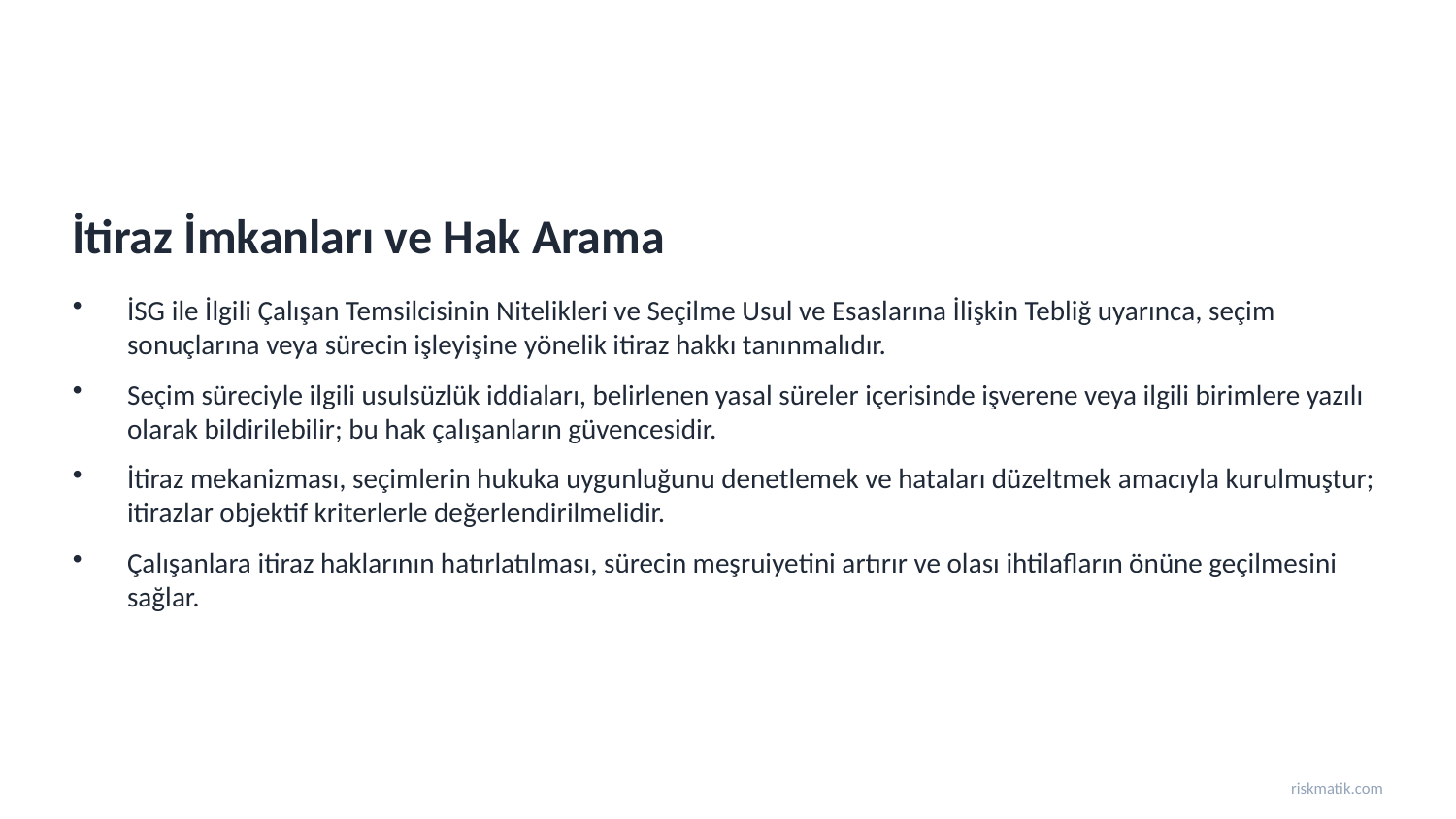

İtiraz İmkanları ve Hak Arama
İSG ile İlgili Çalışan Temsilcisinin Nitelikleri ve Seçilme Usul ve Esaslarına İlişkin Tebliğ uyarınca, seçim sonuçlarına veya sürecin işleyişine yönelik itiraz hakkı tanınmalıdır.
Seçim süreciyle ilgili usulsüzlük iddiaları, belirlenen yasal süreler içerisinde işverene veya ilgili birimlere yazılı olarak bildirilebilir; bu hak çalışanların güvencesidir.
İtiraz mekanizması, seçimlerin hukuka uygunluğunu denetlemek ve hataları düzeltmek amacıyla kurulmuştur; itirazlar objektif kriterlerle değerlendirilmelidir.
Çalışanlara itiraz haklarının hatırlatılması, sürecin meşruiyetini artırır ve olası ihtilafların önüne geçilmesini sağlar.
riskmatik.com